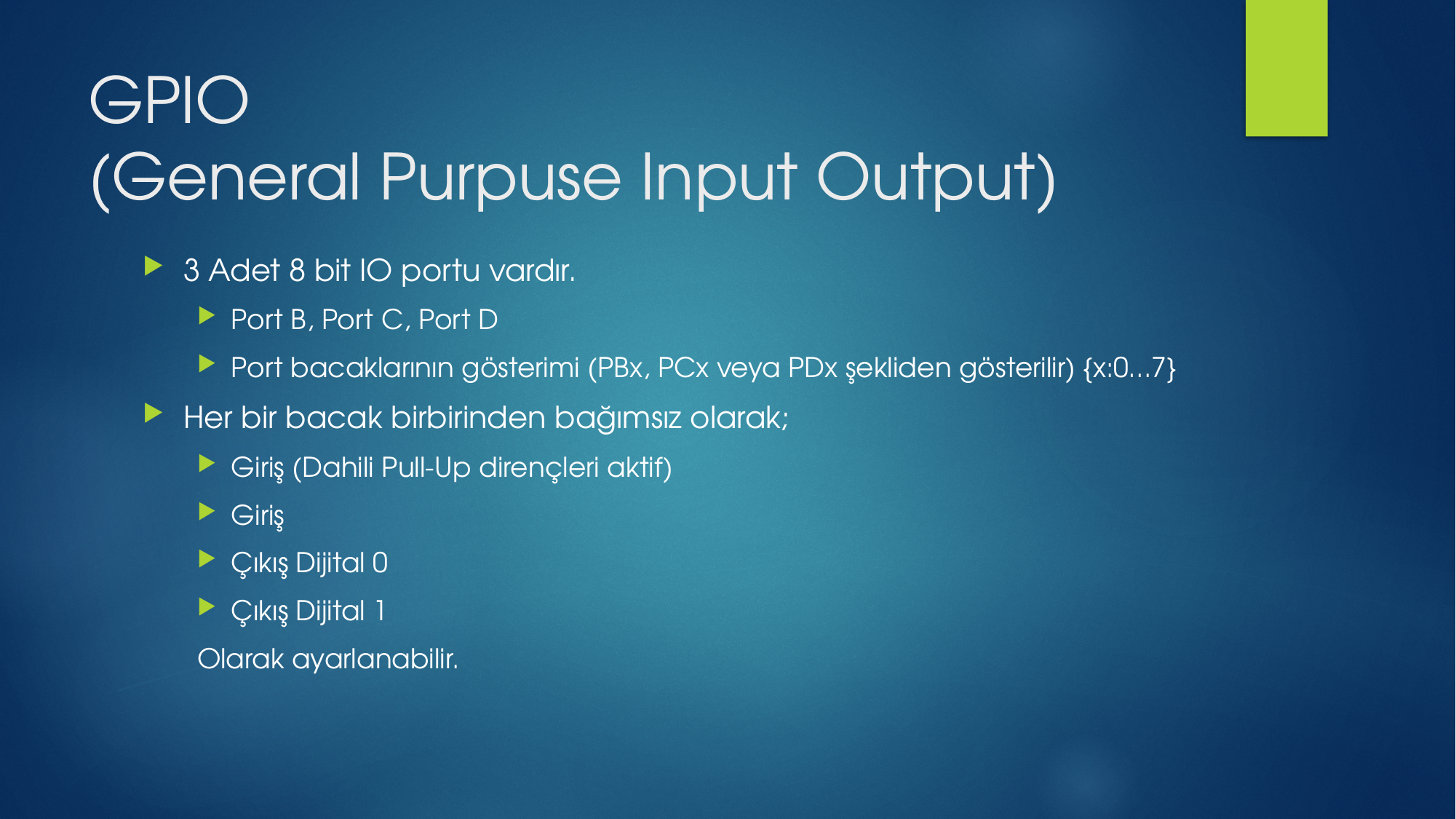

# GPIO (General Purpuse Input Output)
3 Adet 8 bit IO portu vardır.
Port B, Port C, Port D
Port bacaklarının gösterimi (PBx, PCx veya PDx şekliden gösterilir) {x:0…7}
Her bir bacak birbirinden bağımsız olarak;
Giriş (Dahili Pull-Up dirençleri aktif)
Giriş
Çıkış Dijital 0
Çıkış Dijital 1
Olarak ayarlanabilir.